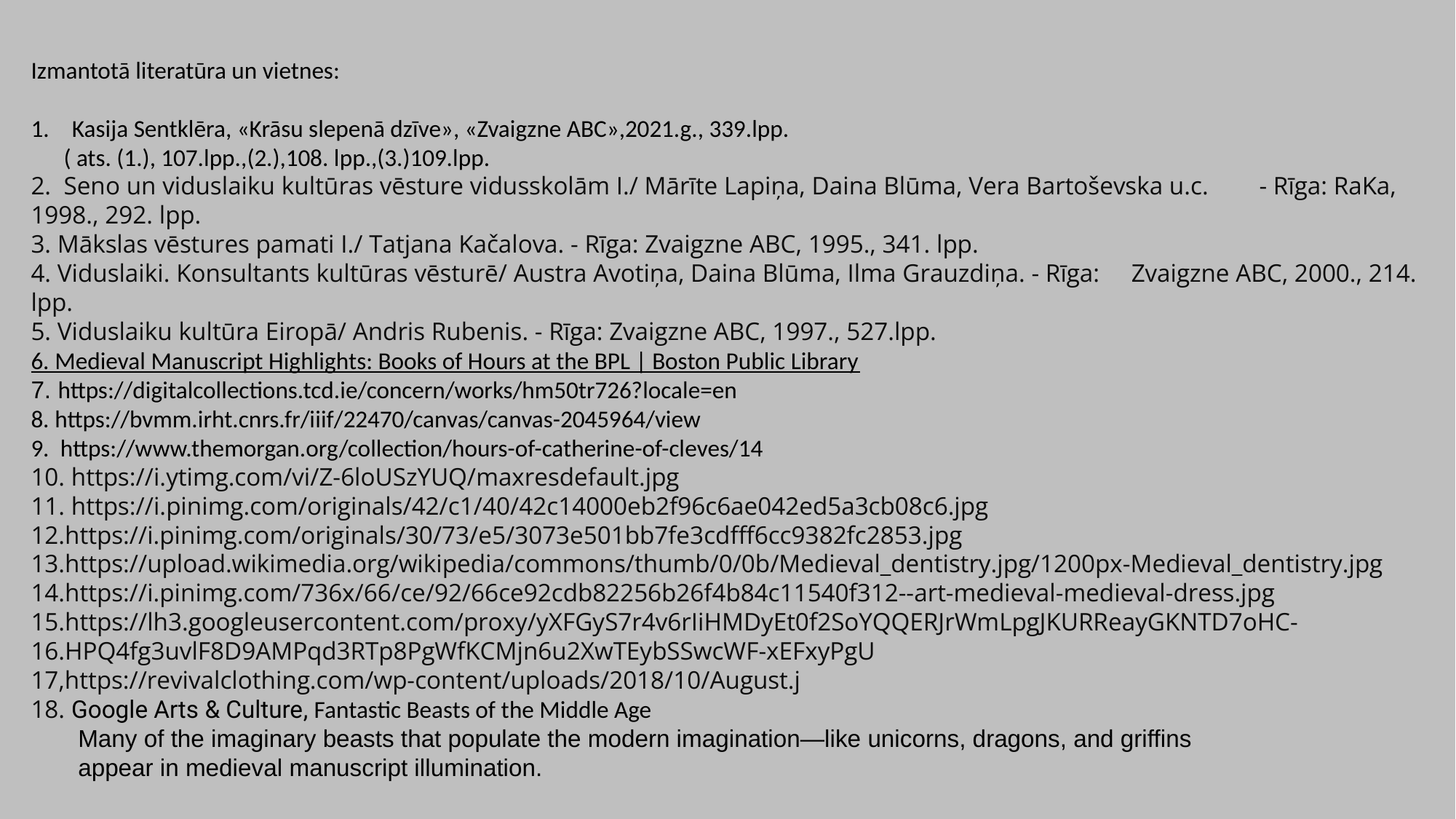

Izmantotā literatūra un vietnes:

Kasija Sentklēra, «Krāsu slepenā dzīve», «Zvaigzne ABC»,2021.g., 339.lpp.
      ( ats. (1.), 107.lpp.,(2.),108. lpp.,(3.)109.lpp.
2.  Seno un viduslaiku kultūras vēsture vidusskolām I./ Mārīte Lapiņa, Daina Blūma, Vera Bartoševska u.c.        - Rīga: RaKa, 1998., 292. lpp.
3. Mākslas vēstures pamati I./ Tatjana Kačalova. - Rīga: Zvaigzne ABC, 1995., 341. lpp.
4. Viduslaiki. Konsultants kultūras vēsturē/ Austra Avotiņa, Daina Blūma, Ilma Grauzdiņa. - Rīga:     Zvaigzne ABC, 2000., 214. lpp.
5. Viduslaiku kultūra Eiropā/ Andris Rubenis. - Rīga: Zvaigzne ABC, 1997., 527.lpp.
6. Medieval Manuscript Highlights: Books of Hours at the BPL | Boston Public Library
7. https://digitalcollections.tcd.ie/concern/works/hm50tr726?locale=en
8. https://bvmm.irht.cnrs.fr/iiif/22470/canvas/canvas-2045964/view
9.  https://www.themorgan.org/collection/hours-of-catherine-of-cleves/14
10. https://i.ytimg.com/vi/Z-6loUSzYUQ/maxresdefault.jpg
11. https://i.pinimg.com/originals/42/c1/40/42c14000eb2f96c6ae042ed5a3cb08c6.jpg
12.https://i.pinimg.com/originals/30/73/e5/3073e501bb7fe3cdfff6cc9382fc2853.jpg
13.https://upload.wikimedia.org/wikipedia/commons/thumb/0/0b/Medieval_dentistry.jpg/1200px-Medieval_dentistry.jpg
14.https://i.pinimg.com/736x/66/ce/92/66ce92cdb82256b26f4b84c11540f312--art-medieval-medieval-dress.jpg
15.https://lh3.googleusercontent.com/proxy/yXFGyS7r4v6rIiHMDyEt0f2SoYQQERJrWmLpgJKURReayGKNTD7oHC-16.HPQ4fg3uvlF8D9AMPqd3RTp8PgWfKCMjn6u2XwTEybSSwcWF-xEFxyPgU
17,https://revivalclothing.com/wp-content/uploads/2018/10/August.j
18. Google Arts & Culture, Fantastic Beasts of the Middle Age
       Many of the imaginary beasts that populate the modern imagination—like unicorns, dragons, and griffins
       appear in medieval manuscript illumination.